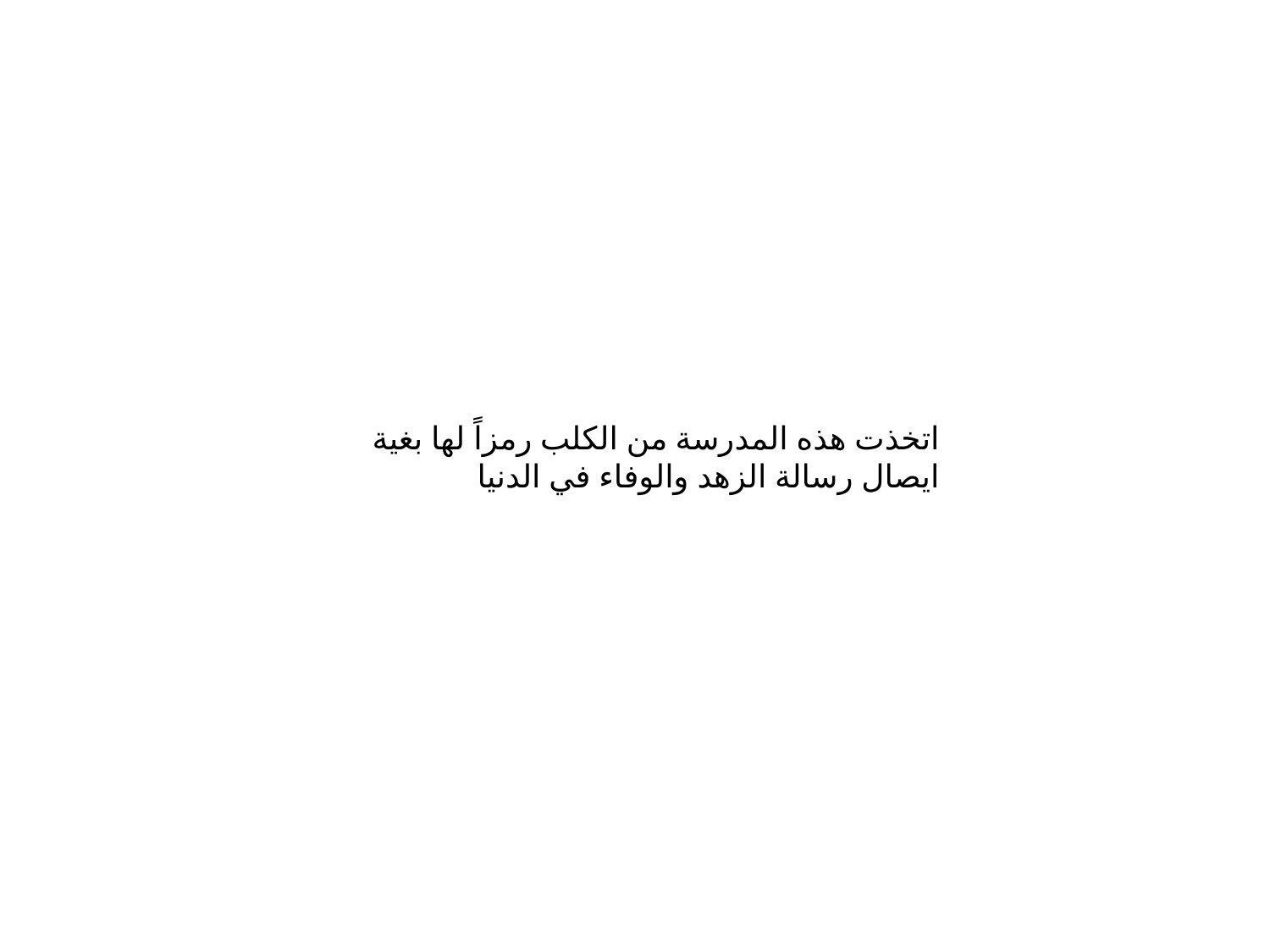

اتخذت هذه المدرسة من الكلب رمزاً لها بغية ايصال رسالة الزهد والوفاء في الدنيا